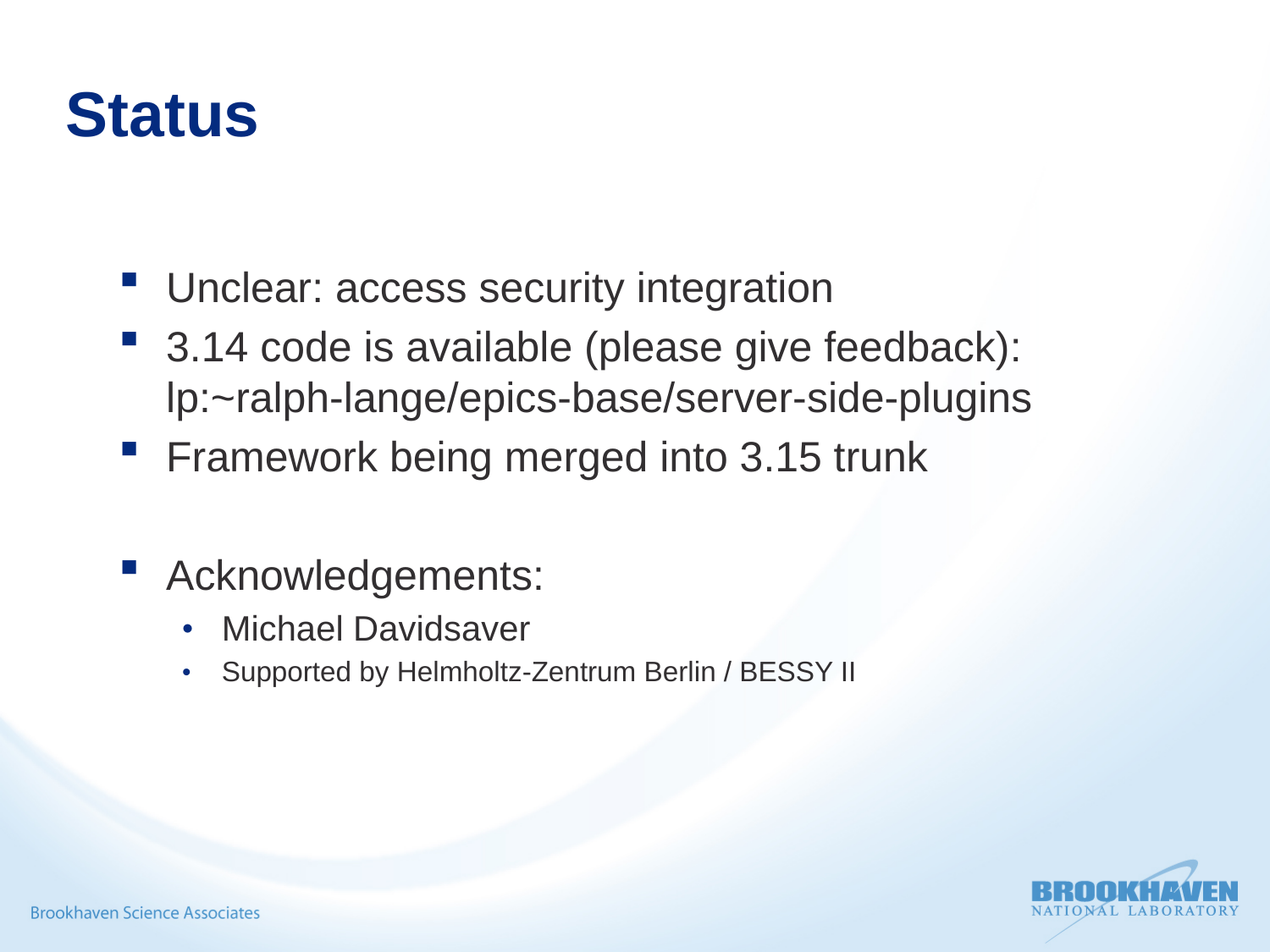

# Status
Unclear: access security integration
3.14 code is available (please give feedback):
lp:~ralph-lange/epics-base/server-side-plugins
Framework being merged into 3.15 trunk

Acknowledgements:
Michael Davidsaver
Supported by Helmholtz-Zentrum Berlin / BESSY II